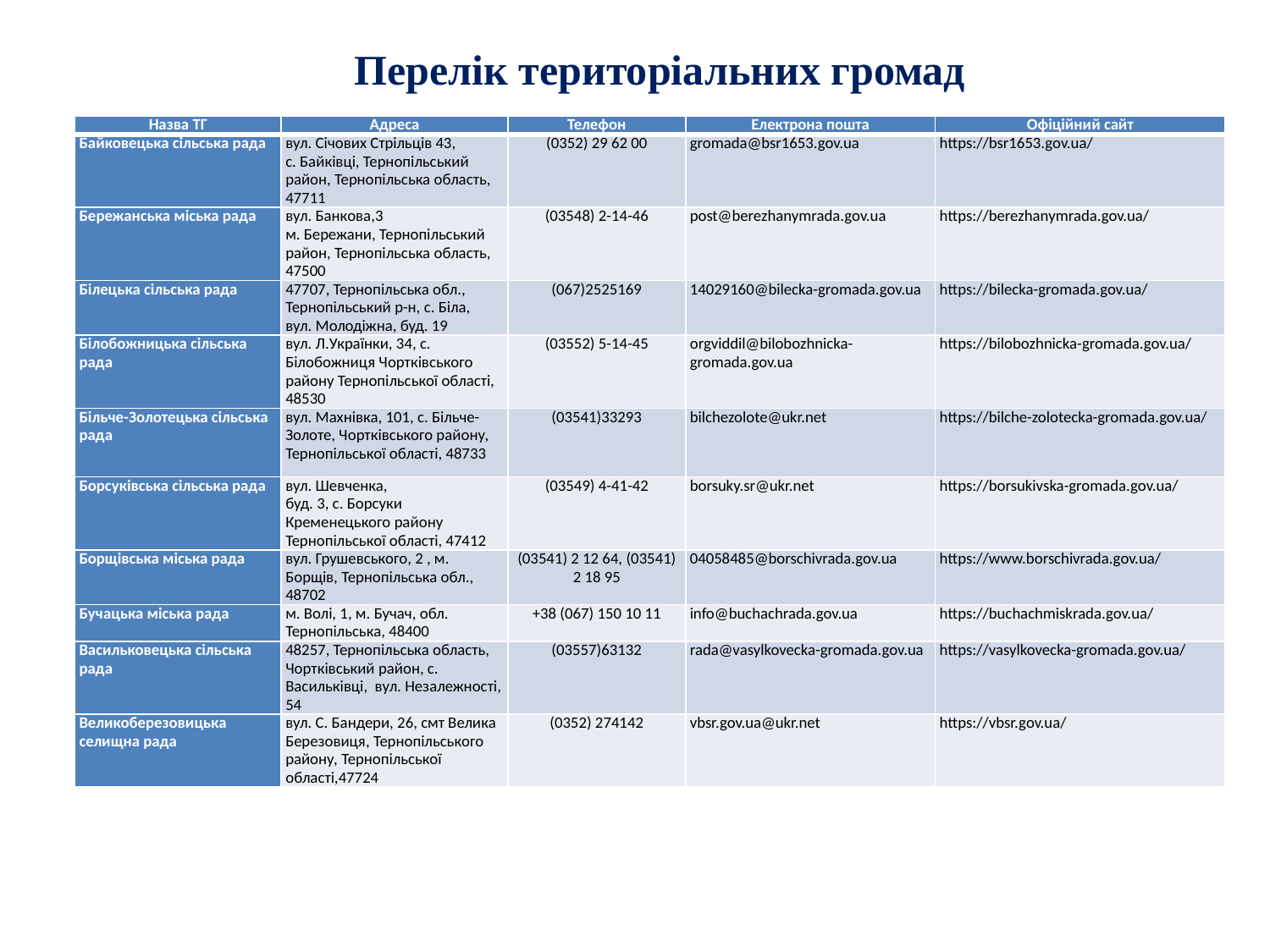

Перелік територіальних громад
| Назва ТГ | Адреса | Телефон | Електрона пошта | Офіційний сайт |
| --- | --- | --- | --- | --- |
| Байковецька сільська рада | вул. Січових Стрільців 43, с. Байківці, Тернопільський район, Тернопільська область, 47711 | (0352) 29 62 00 | gromada@bsr1653.gov.ua | https://bsr1653.gov.ua/ |
| Бережанська міська рада | вул. Банкова,3 м. Бережани, Тернопільський район, Тернопільська область, 47500 | (03548) 2-14-46 | post@berezhanymrada.gov.ua | https://berezhanymrada.gov.ua/ |
| Білецька сільська рада | 47707, Тернопільська обл., Тернопільський р-н, с. Біла, вул. Молодіжна, буд. 19 | (067)2525169 | 14029160@bilecka-gromada.gov.ua | https://bilecka-gromada.gov.ua/ |
| Білобожницька сільська рада | вул. Л.Українки, 34, с. Білобожниця Чортківського району Тернопільської області, 48530 | (03552) 5-14-45 | orgviddil@bilobozhnicka-gromada.gov.ua | https://bilobozhnicka-gromada.gov.ua/ |
| Більче-Золотецька сільська рада | вул. Махнівка, 101, с. Більче-Золоте, Чортківського району, Тернопільської області, 48733 | (03541)33293 | bilchezolote@ukr.net | https://bilche-zolotecka-gromada.gov.ua/ |
| Борсуківська сільська рада | вул. Шевченка, буд. 3, с. Борсуки Кременецького району Тернопільської області, 47412 | (03549) 4-41-42 | borsuky.sr@ukr.net | https://borsukivska-gromada.gov.ua/ |
| Борщівська міська рада | вул. Грушевського, 2 , м. Борщів, Тернопільська обл., 48702 | (03541) 2 12 64, (03541) 2 18 95 | 04058485@borschivrada.gov.ua | https://www.borschivrada.gov.ua/ |
| Бучацька міська рада | м. Волі, 1, м. Бучач, обл. Тернопільська, 48400 | +38 (067) 150 10 11 | info@buchachrada.gov.ua | https://buchachmiskrada.gov.ua/ |
| Васильковецька сільська рада | 48257, Тернопільська область, Чортківський район, с. Васильківці, вул. Незалежності, 54 | (03557)63132 | rada@vasylkovecka-gromada.gov.ua | https://vasylkovecka-gromada.gov.ua/ |
| Великоберезовицька селищна рада | вул. С. Бандери, 26, смт Велика Березовиця, Тернопільського району, Тернопільської області,47724 | (0352) 274142 | vbsr.gov.ua@ukr.net | https://vbsr.gov.ua/ |